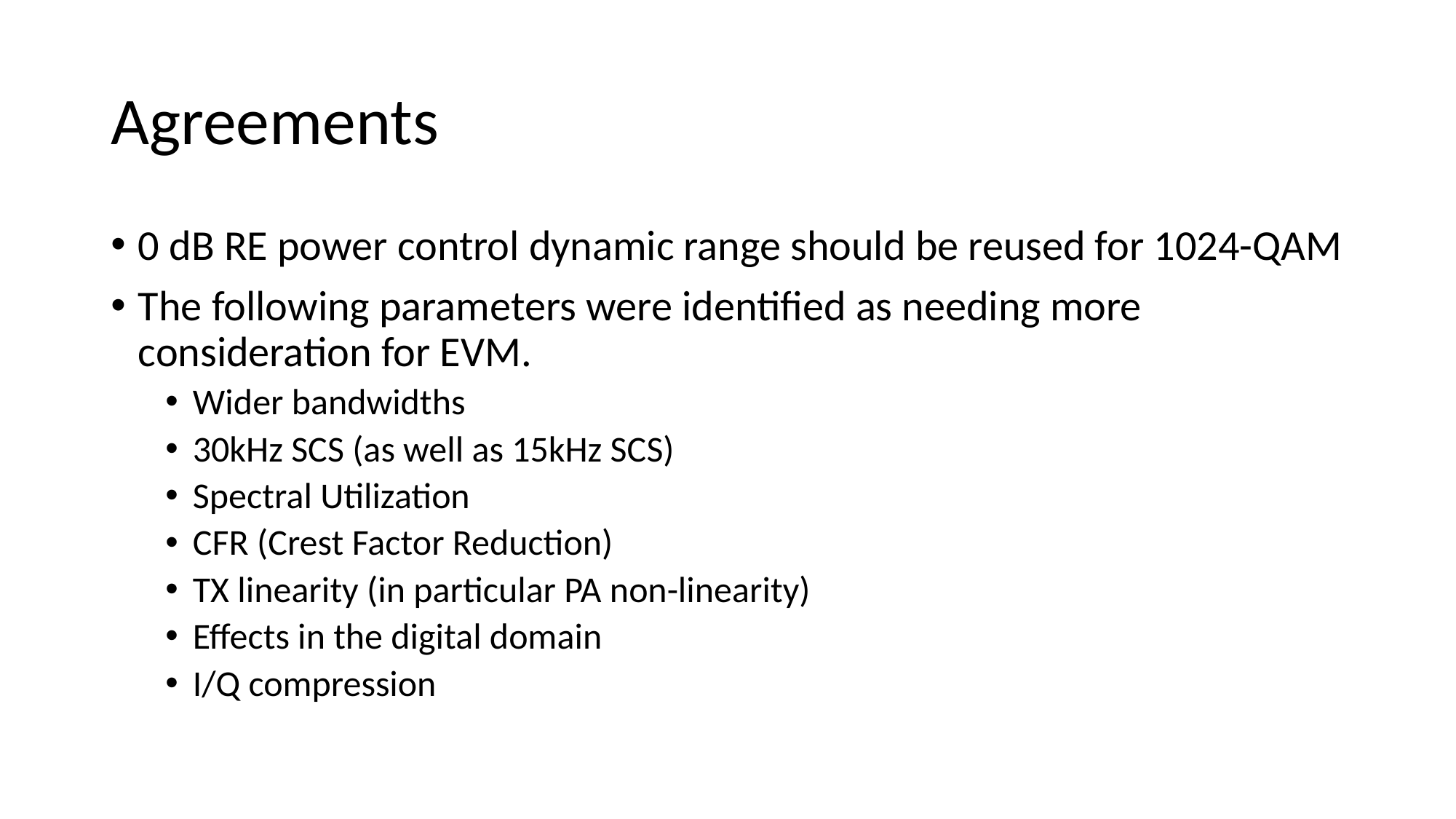

# Agreements
0 dB RE power control dynamic range should be reused for 1024-QAM
The following parameters were identified as needing more consideration for EVM.
Wider bandwidths
30kHz SCS (as well as 15kHz SCS)
Spectral Utilization
CFR (Crest Factor Reduction)
TX linearity (in particular PA non-linearity)
Effects in the digital domain
I/Q compression